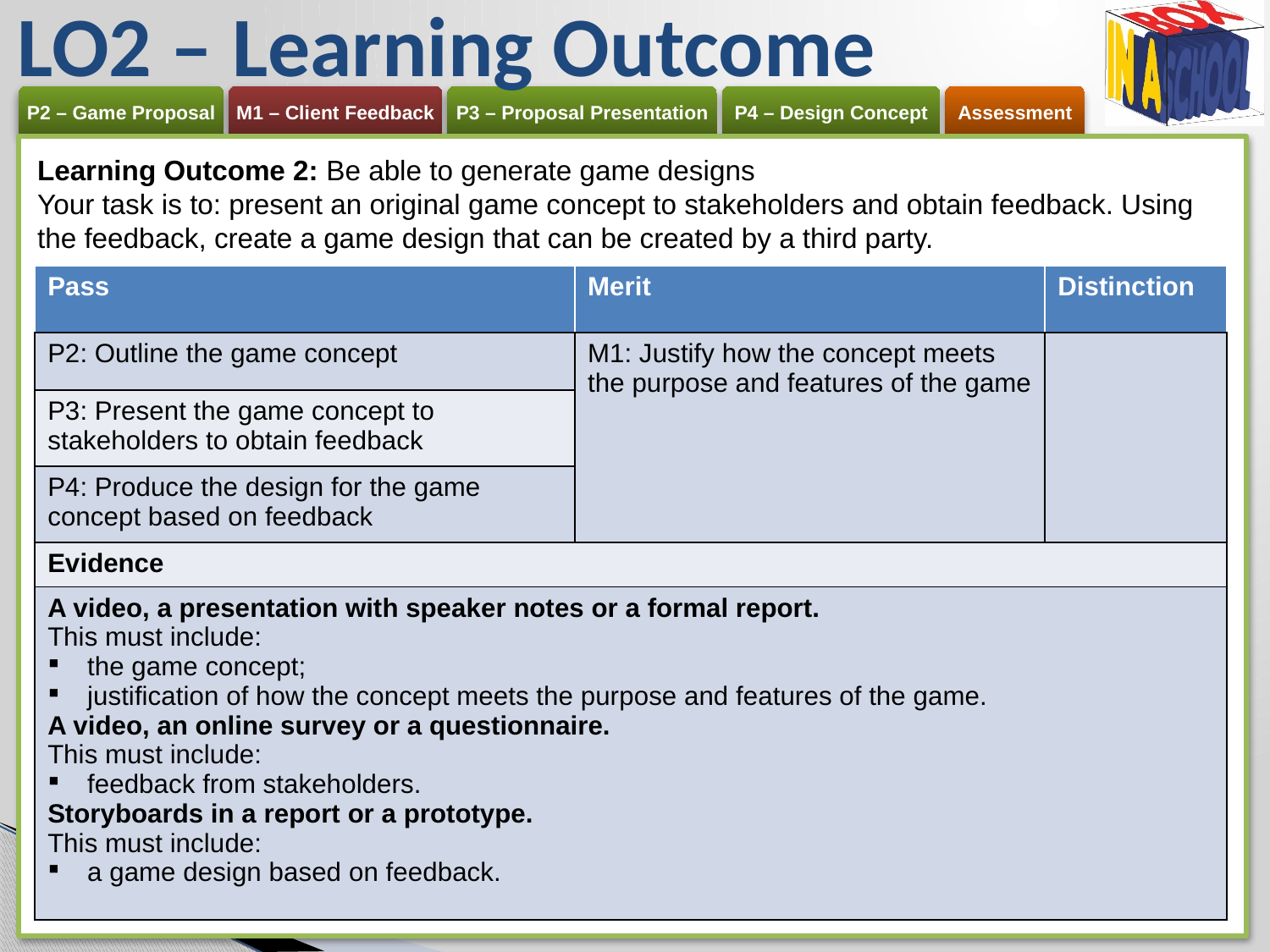

# LO2 – Learning Outcome
Learning Outcome 2: Be able to generate game designs
Your task is to: present an original game concept to stakeholders and obtain feedback. Using the feedback, create a game design that can be created by a third party.
| Pass | Merit | Distinction |
| --- | --- | --- |
| P2: Outline the game concept | M1: Justify how the concept meets the purpose and features of the game |  |
| P3: Present the game concept to stakeholders to obtain feedback |  |  |
| P4: Produce the design for the game concept based on feedback |  |  |
| Evidence |  |  |
| A video, a presentation with speaker notes or a formal report. This must include: the game concept; justification of how the concept meets the purpose and features of the game. A video, an online survey or a questionnaire. This must include: feedback from stakeholders. Storyboards in a report or a prototype. This must include: a game design based on feedback. |  |  |